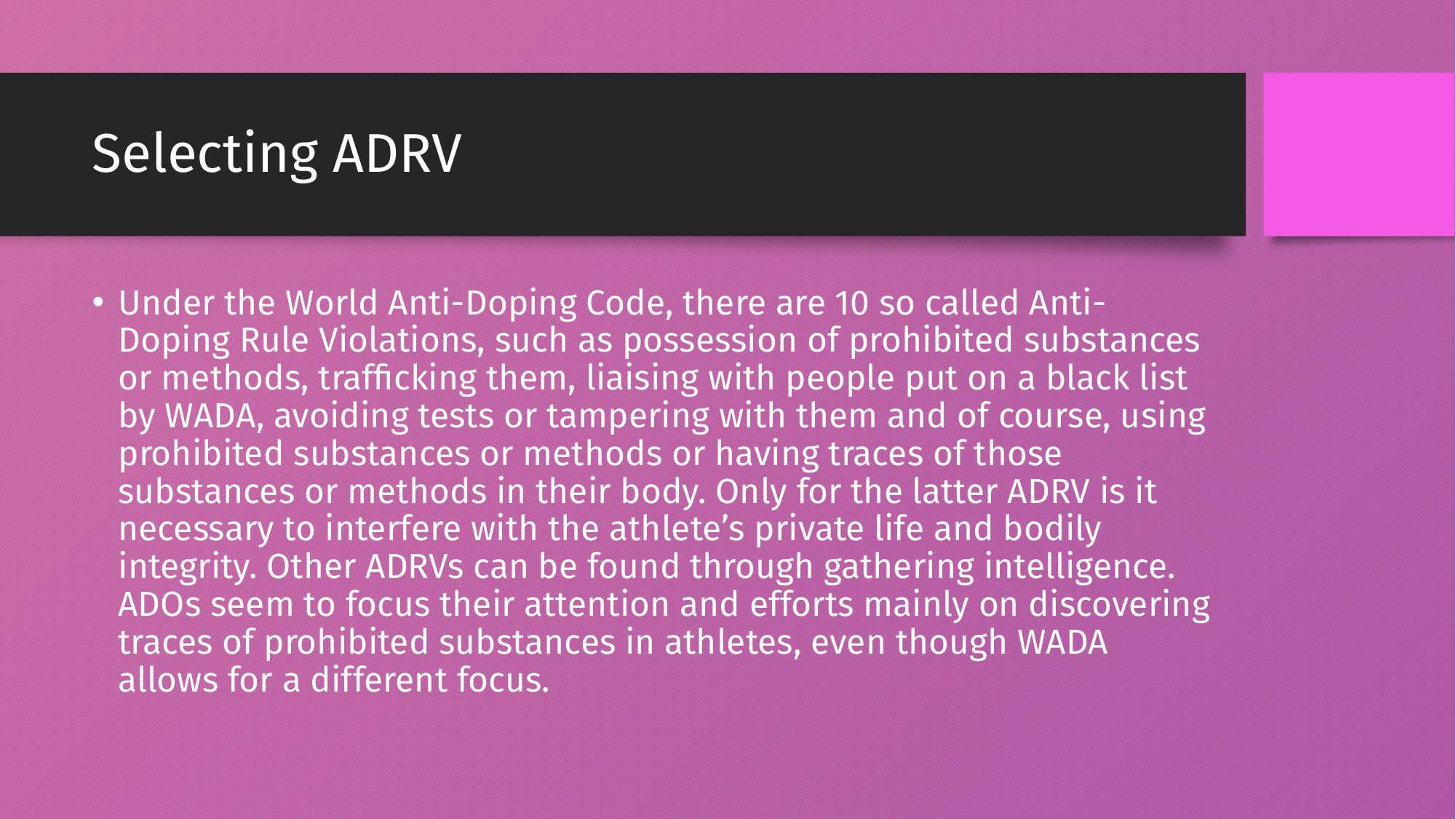

# Selecting ADRV
Under the World Anti-Doping Code, there are 10 so called Anti-Doping Rule Violations, such as possession of prohibited substances or methods, trafficking them, liaising with people put on a black list by WADA, avoiding tests or tampering with them and of course, using prohibited substances or methods or having traces of those substances or methods in their body. Only for the latter ADRV is it necessary to interfere with the athlete’s private life and bodily integrity. Other ADRVs can be found through gathering intelligence. ADOs seem to focus their attention and efforts mainly on discovering traces of prohibited substances in athletes, even though WADA allows for a different focus.